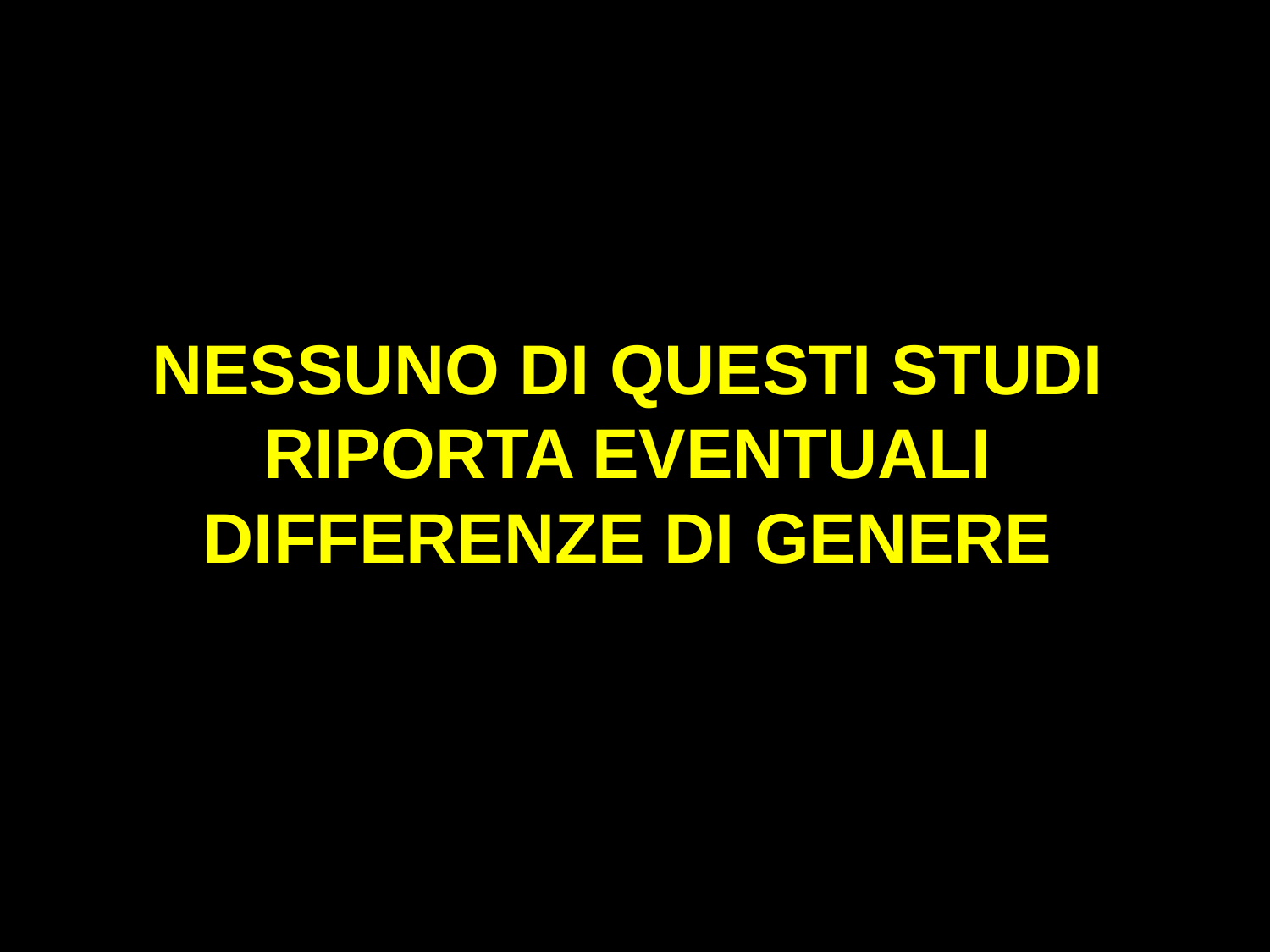

NESSUNO DI QUESTI STUDI RIPORTA EVENTUALI DIFFERENZE DI GENERE